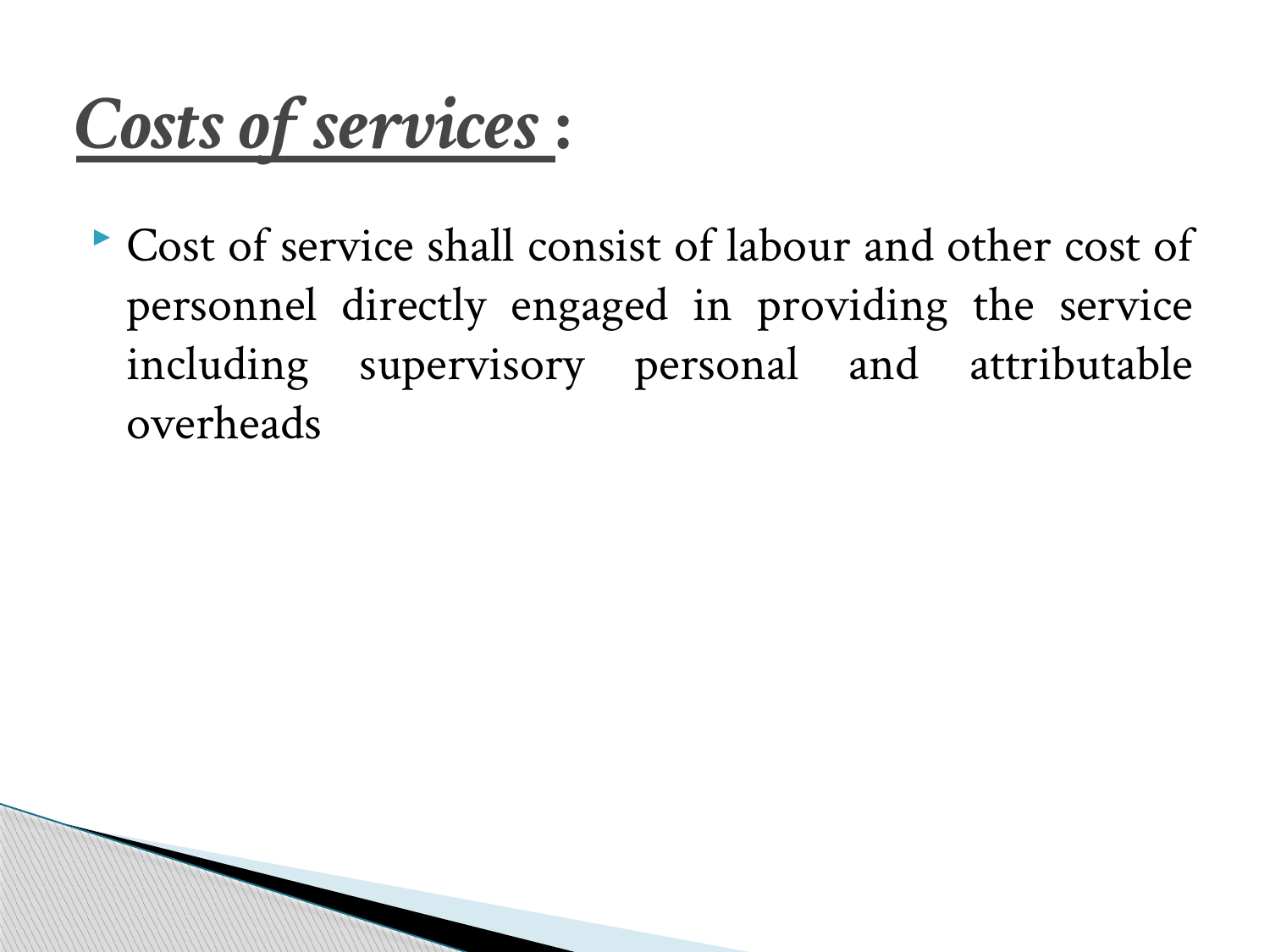

# Costs of services :
Cost of service shall consist of labour and other cost of personnel directly engaged in providing the service including supervisory personal and attributable overheads